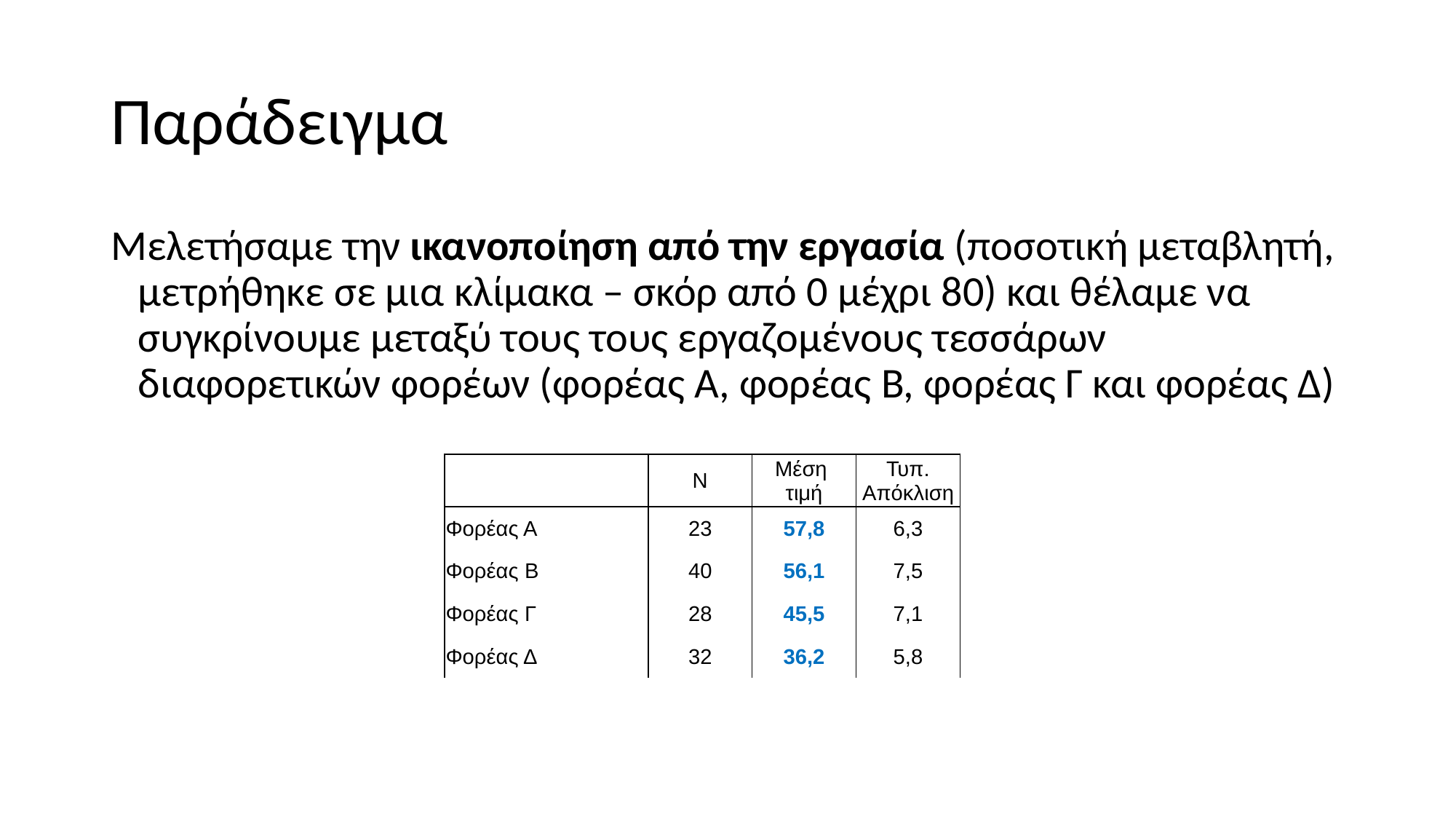

# Παράδειγμα
Μελετήσαμε την ικανοποίηση από την εργασία (ποσοτική μεταβλητή, μετρήθηκε σε μια κλίμακα – σκόρ από 0 μέχρι 80) και θέλαμε να συγκρίνουμε μεταξύ τους τους εργαζομένους τεσσάρων διαφορετικών φορέων (φορέας Α, φορέας Β, φορέας Γ και φορέας Δ)

|  | N | Μέση τιμή | Τυπ. Απόκλιση |
| --- | --- | --- | --- |
| Φορέας Α | 23 | 57,8 | 6,3 |
| Φορέας Β | 40 | 56,1 | 7,5 |
| Φορέας Γ | 28 | 45,5 | 7,1 |
| Φορέας Δ | 32 | 36,2 | 5,8 |